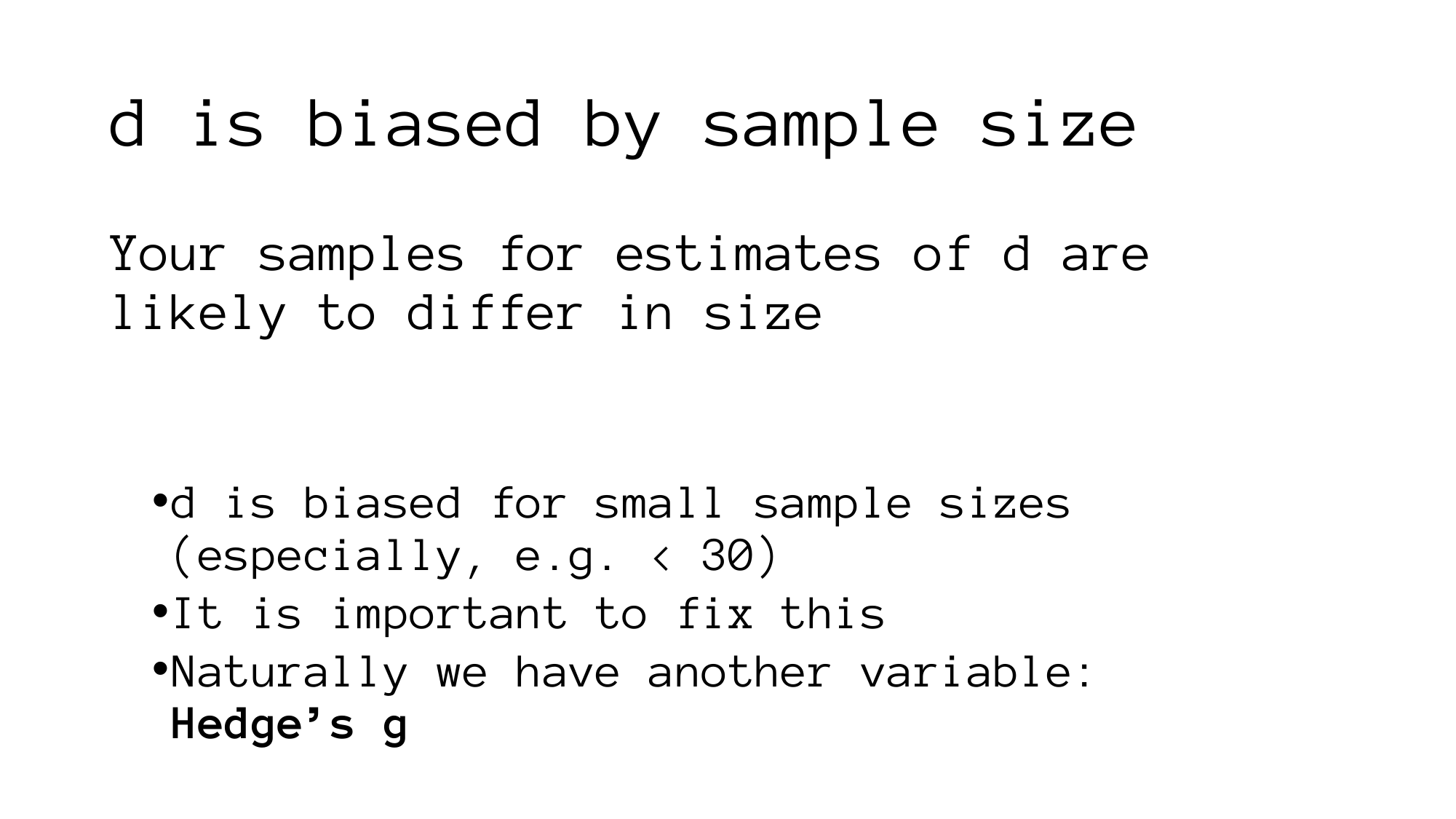

# d is biased by sample size
Your samples for estimates of d are likely to differ in size

d is biased for small sample sizes (especially, e.g. < 30)
It is important to fix this
Naturally we have another variable:
Hedge’s g